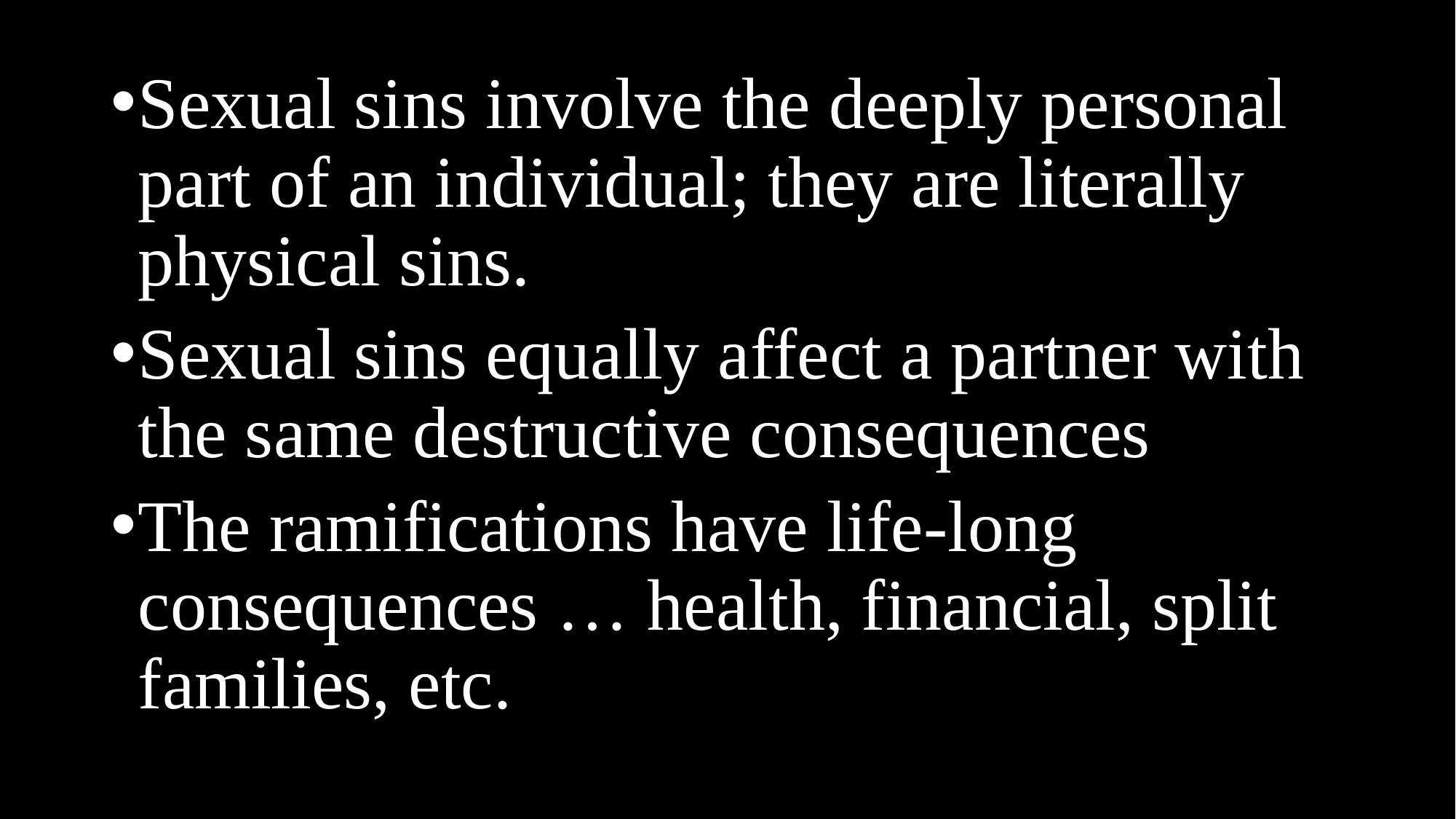

Sexual sins involve the deeply personal part of an individual; they are literally physical sins.
Sexual sins equally affect a partner with the same destructive consequences
The ramifications have life-long consequences … health, financial, split families, etc.